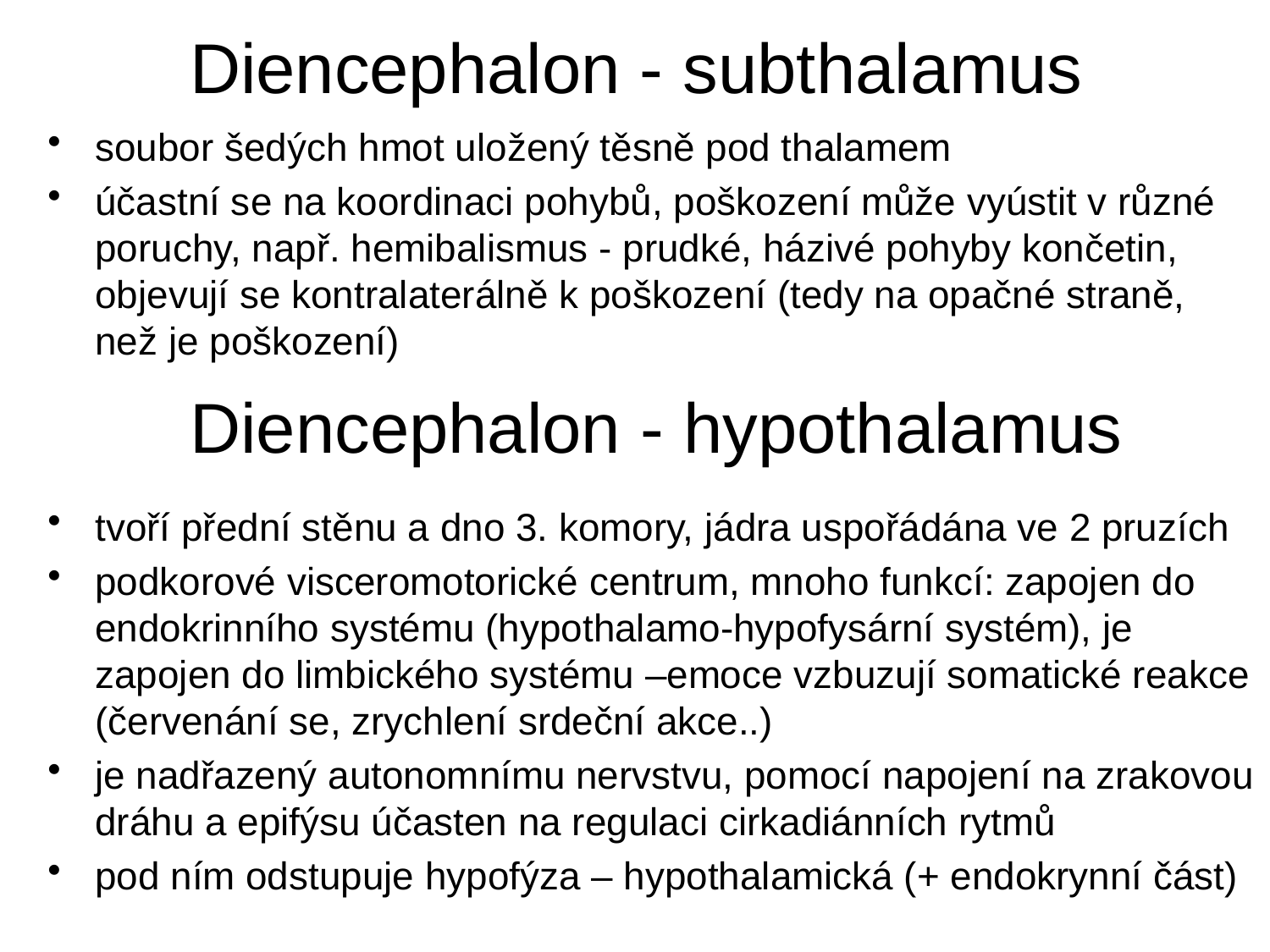

# Diencephalon - subthalamus
soubor šedých hmot uložený těsně pod thalamem
účastní se na koordinaci pohybů, poškození může vyústit v různé poruchy, např. hemibalismus - prudké, házivé pohyby končetin, objevují se kontralaterálně k poškození (tedy na opačné straně, než je poškození)
Diencephalon - hypothalamus
tvoří přední stěnu a dno 3. komory, jádra uspořádána ve 2 pruzích
podkorové visceromotorické centrum, mnoho funkcí: zapojen do endokrinního systému (hypothalamo-hypofysární systém), je zapojen do limbického systému –emoce vzbuzují somatické reakce (červenání se, zrychlení srdeční akce..)
je nadřazený autonomnímu nervstvu, pomocí napojení na zrakovou dráhu a epifýsu účasten na regulaci cirkadiánních rytmů
pod ním odstupuje hypofýza – hypothalamická (+ endokrynní část)